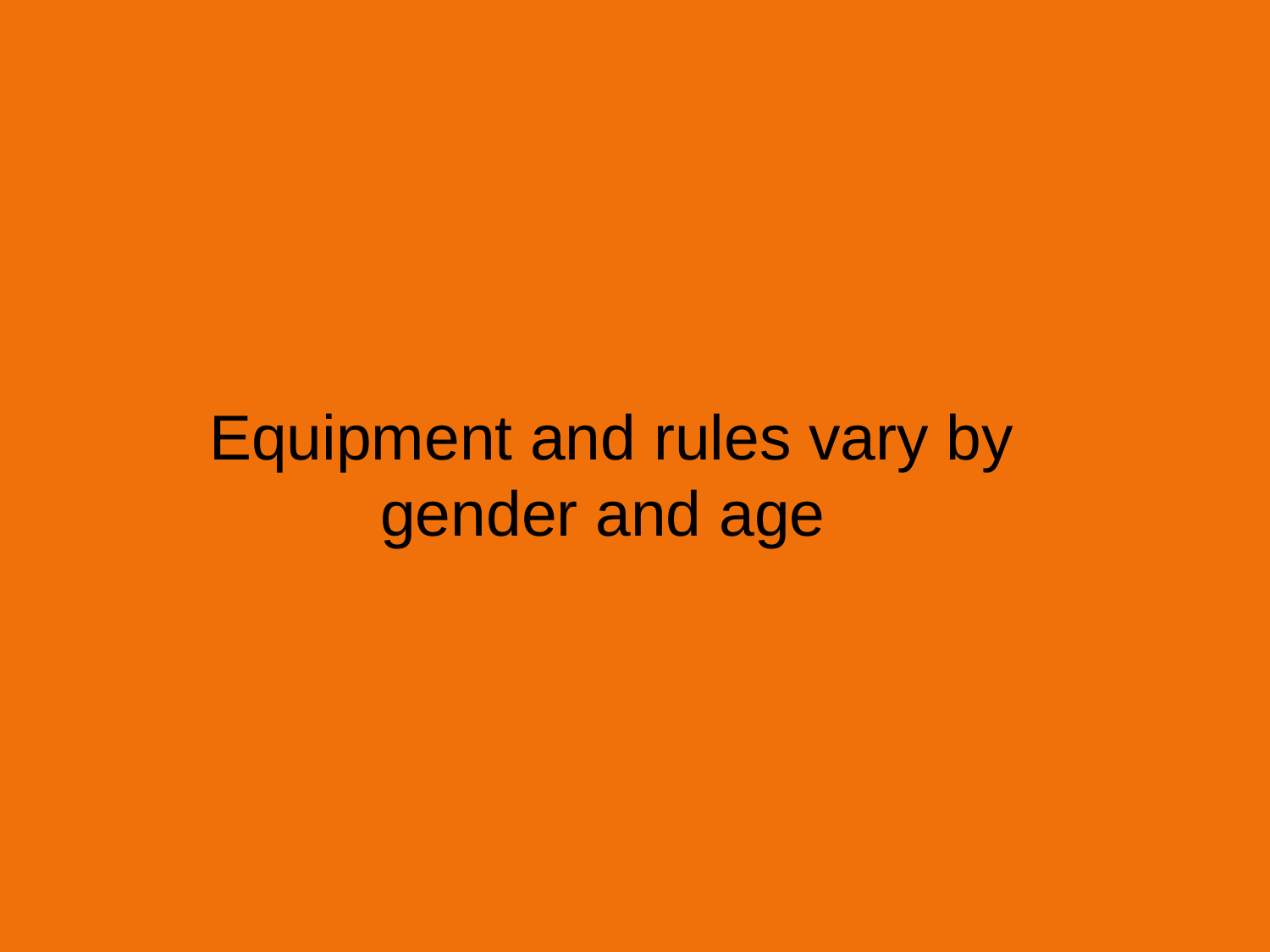

# Equipment and rules vary by gender and age